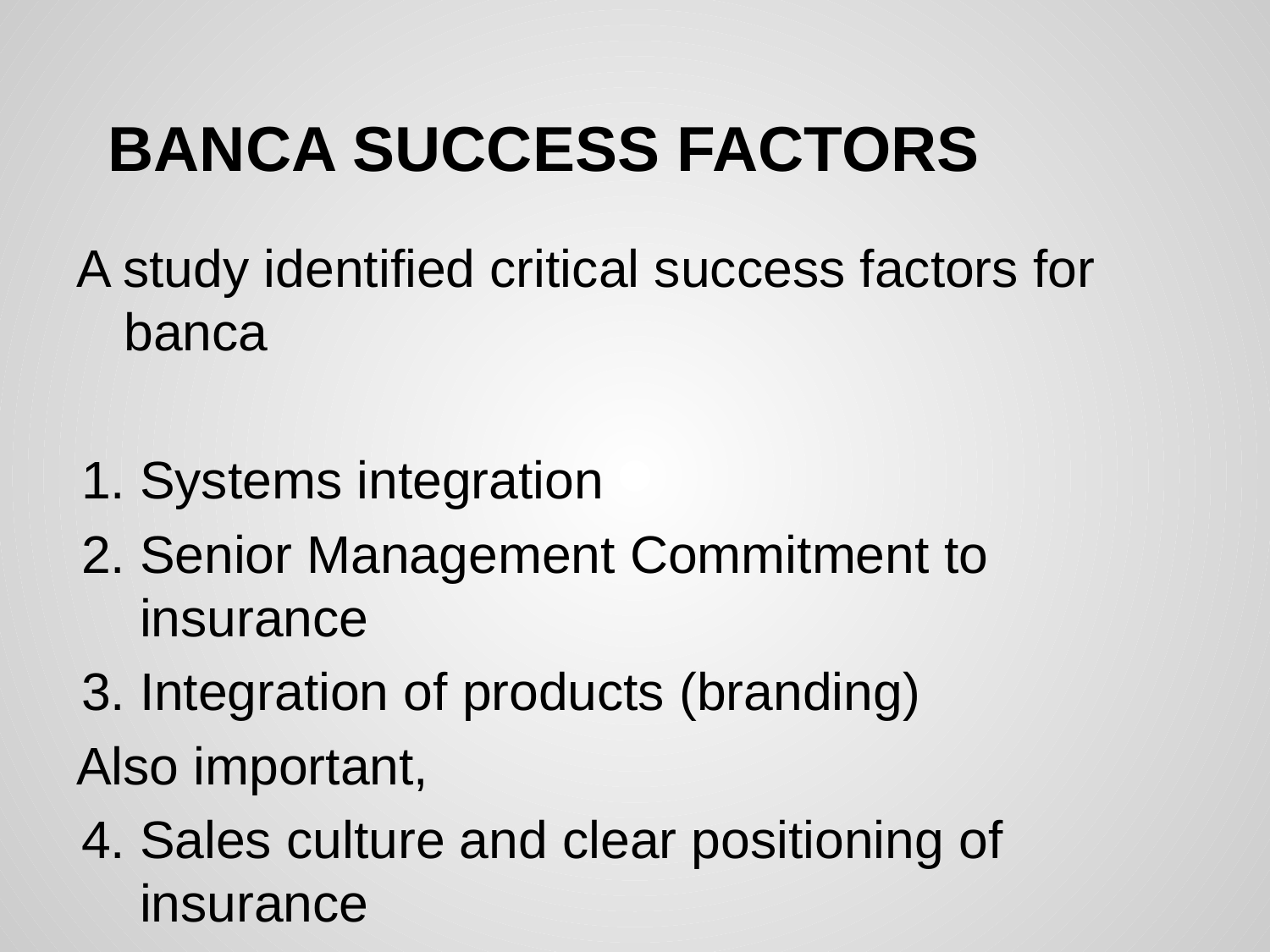

# BANCA SUCCESS FACTORS
A study identified critical success factors for banca

Systems integration
Senior Management Commitment to insurance
Integration of products (branding)
Also important,
Sales culture and clear positioning of insurance